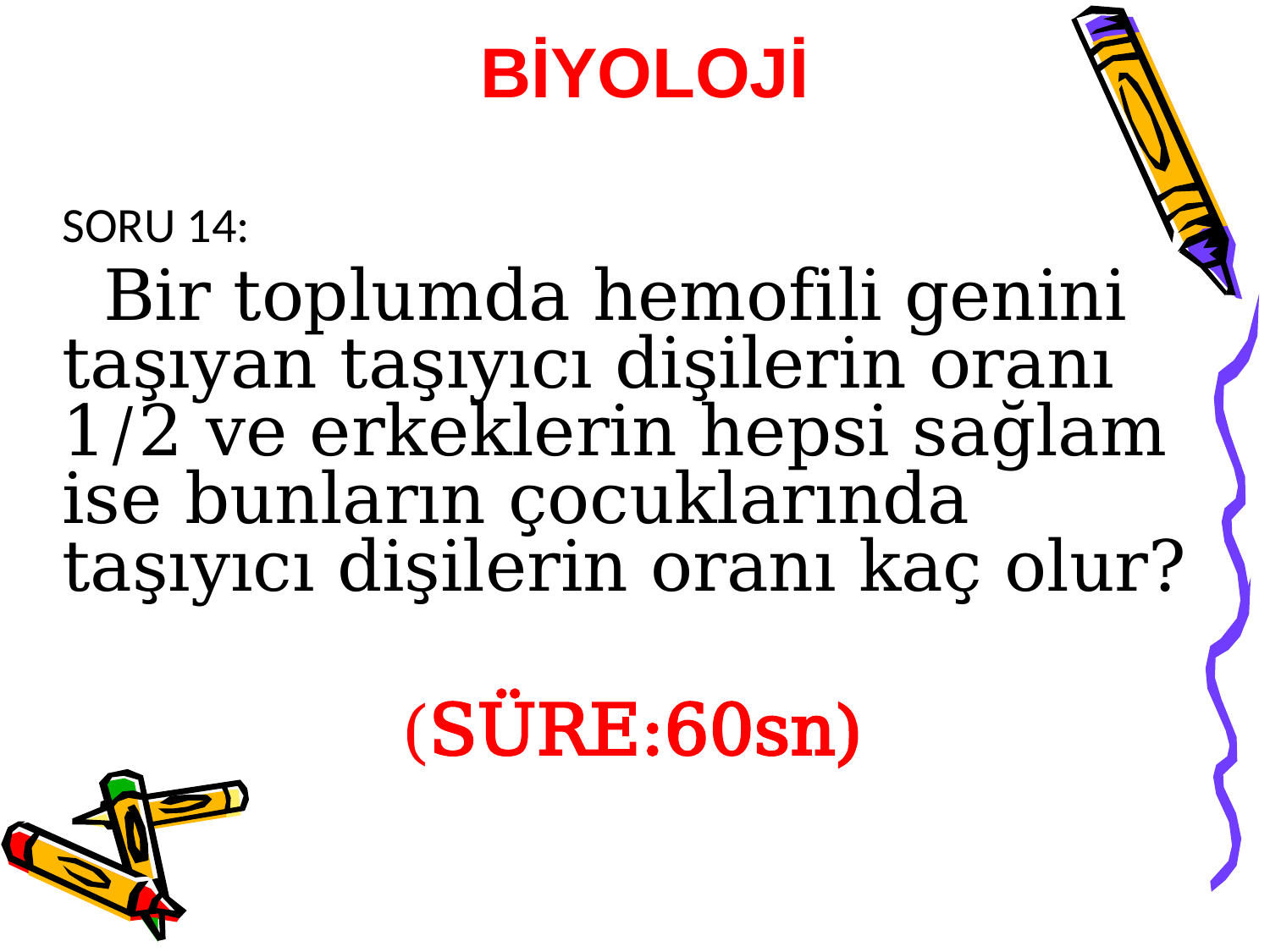

BİYOLOJİ
SORU 14:
   Bir toplumda hemofili genini taşıyan taşıyıcı dişilerin oranı 1/2 ve erkeklerin hepsi sağlam ise bunların çocuklarında taşıyıcı dişilerin oranı kaç olur?

(SÜRE:60sn)